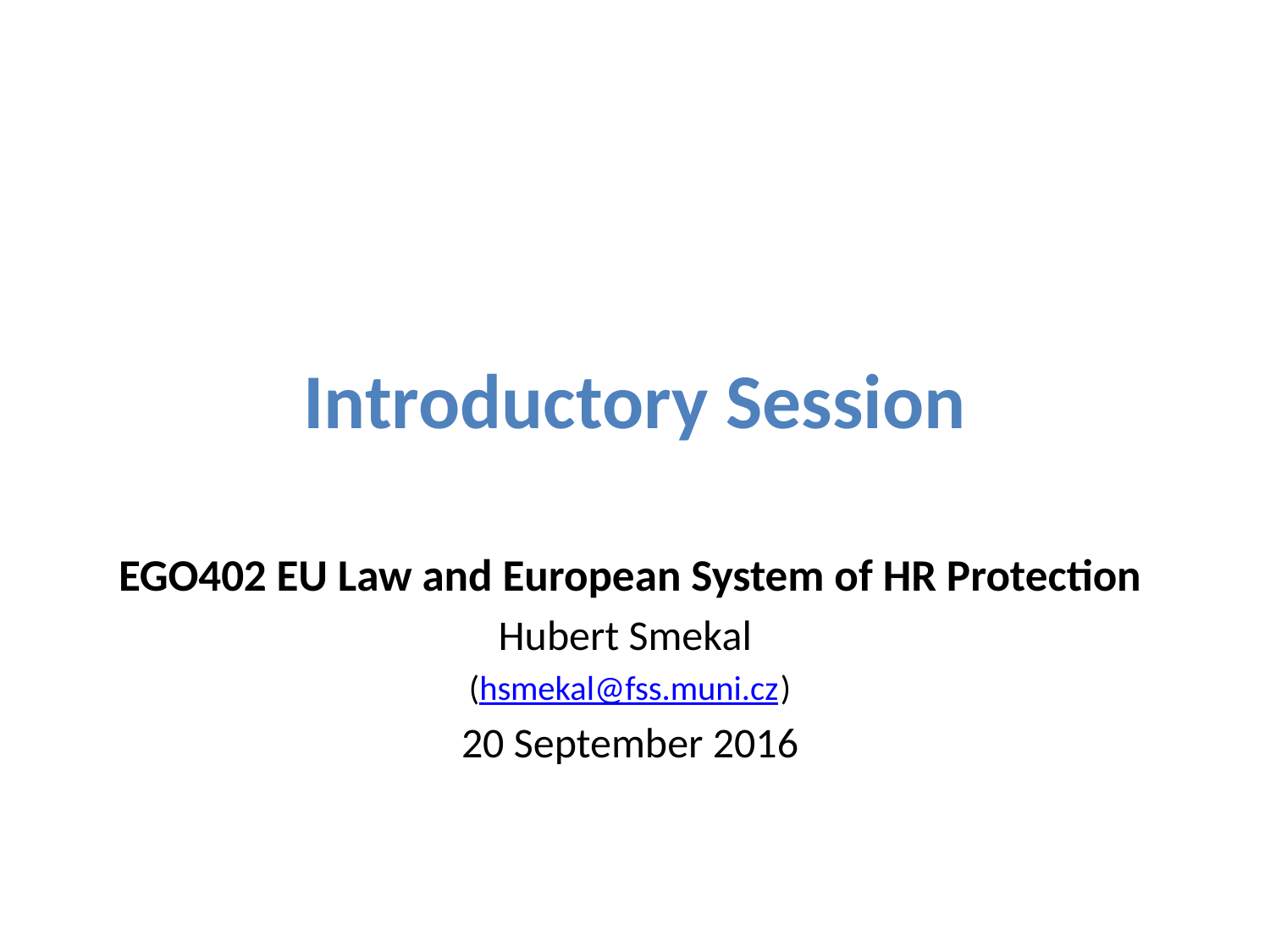

# Introductory Session
EGO402 EU Law and European System of HR Protection
Hubert Smekal
(hsmekal@fss.muni.cz)
20 September 2016